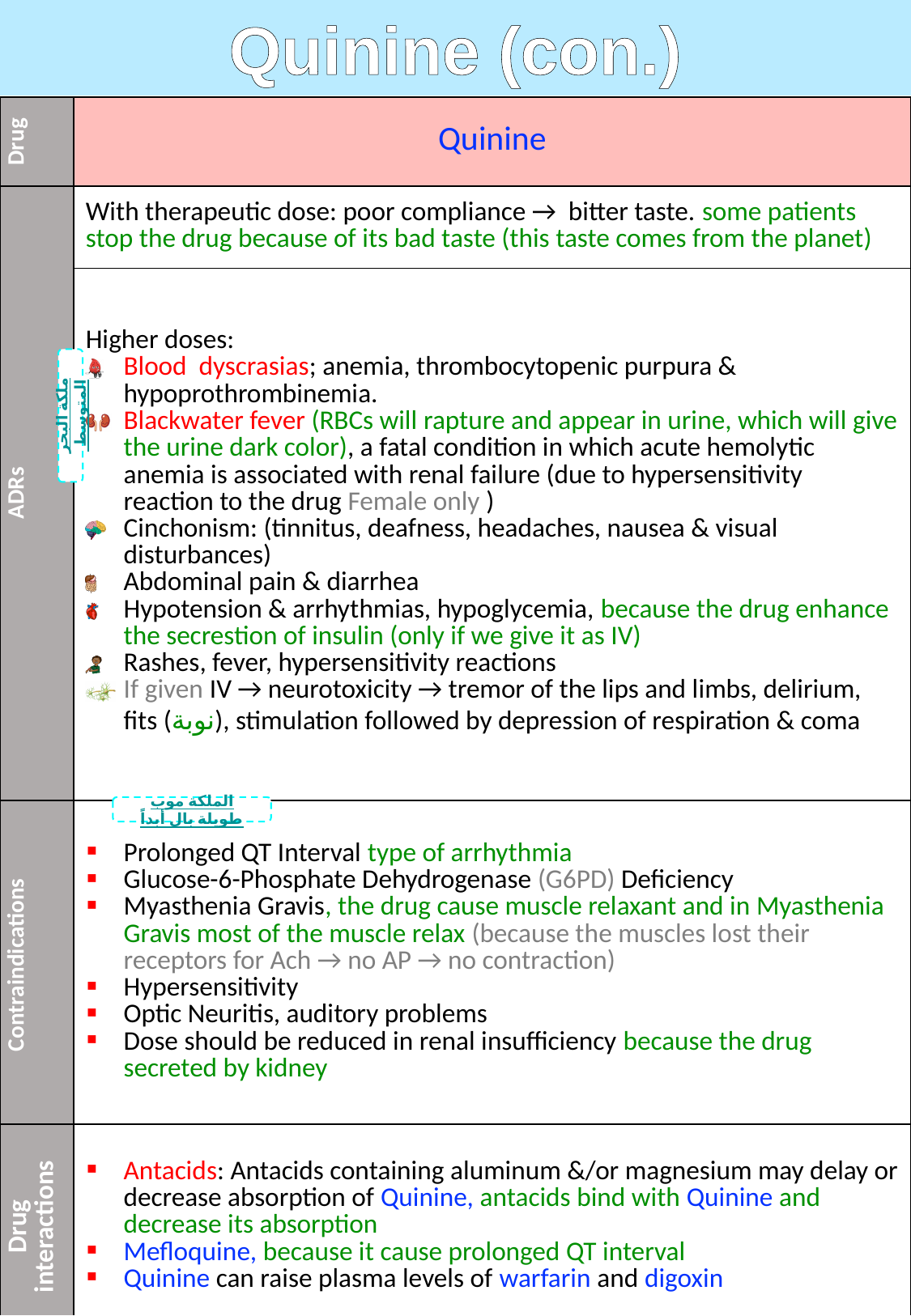

Quinine (con.)
| Drug | Quinine |
| --- | --- |
| ADRs | With therapeutic dose: poor compliance → bitter taste. some patients stop the drug because of its bad taste (this taste comes from the planet) |
|  | Higher doses: Blood dyscrasias; anemia, thrombocytopenic purpura & hypoprothrombinemia. Blackwater fever (RBCs will rapture and appear in urine, which will give the urine dark color), a fatal condition in which acute hemolytic anemia is associated with renal failure (due to hypersensitivity reaction to the drug Female only ) Cinchonism: (tinnitus, deafness, headaches, nausea & visual disturbances) Abdominal pain & diarrhea Hypotension & arrhythmias, hypoglycemia, because the drug enhance the secrestion of insulin (only if we give it as IV) Rashes, fever, hypersensitivity reactions If given IV → neurotoxicity → tremor of the lips and limbs, delirium, fits (نوبة), stimulation followed by depression of respiration & coma |
| Contraindications | Prolonged QT Interval type of arrhythmia Glucose-6-Phosphate Dehydrogenase (G6PD) Deficiency Myasthenia Gravis, the drug cause muscle relaxant and in Myasthenia Gravis most of the muscle relax (because the muscles lost their receptors for Ach → no AP → no contraction) Hypersensitivity Optic Neuritis, auditory problems Dose should be reduced in renal insufficiency because the drug secreted by kidney |
| Drug interactions | Antacids: Antacids containing aluminum &/or magnesium may delay or decrease absorption of Quinine, antacids bind with Quinine and decrease its absorption Mefloquine, because it cause prolonged QT interval Quinine can raise plasma levels of warfarin and digoxin |
ملكة البحر المتوسط
الملكة موب طويلة بال أبداً